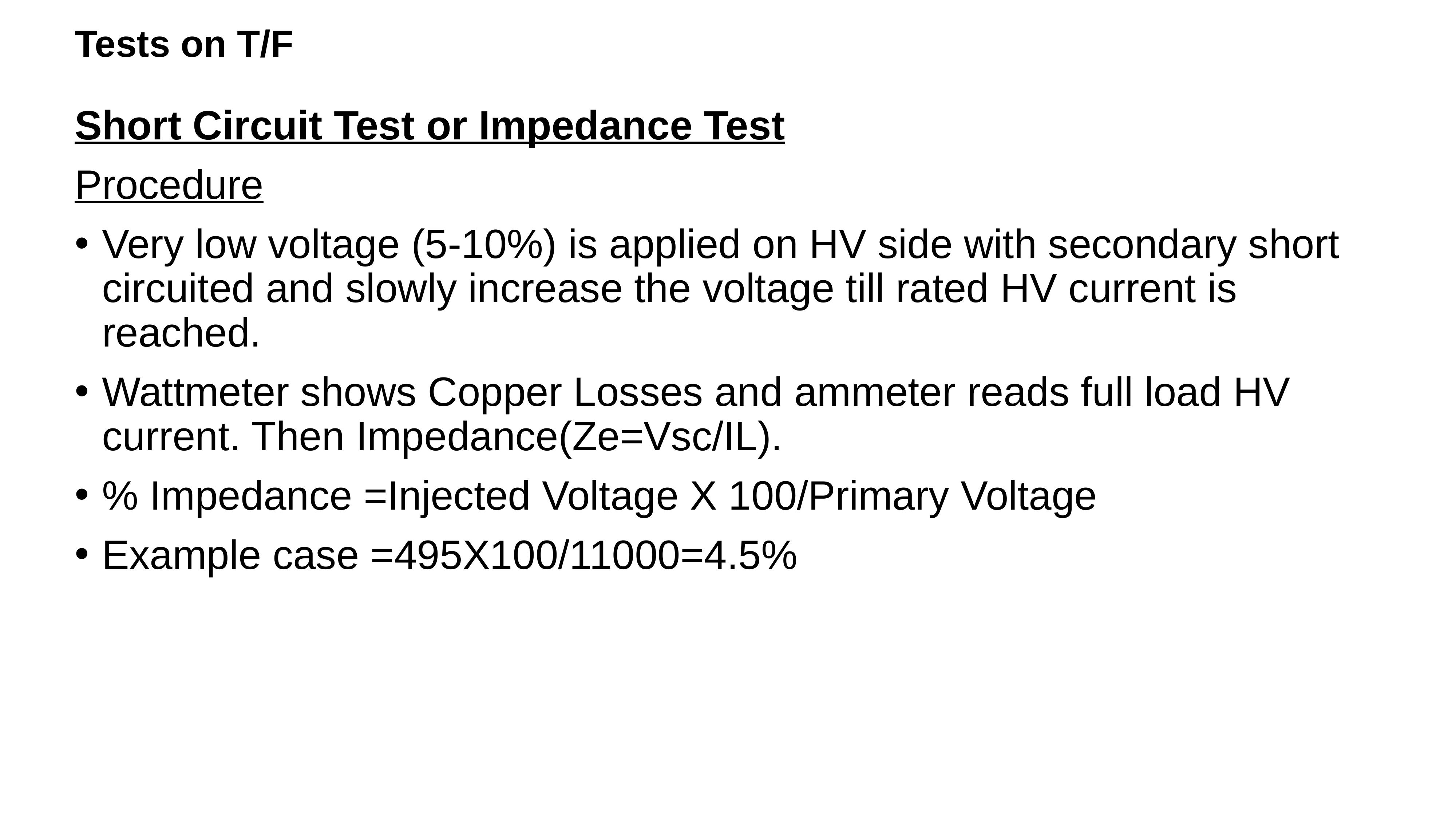

Tests on T/F
Short Circuit Test or Impedance Test
Procedure
Very low voltage (5-10%) is applied on HV side with secondary short circuited and slowly increase the voltage till rated HV current is reached.
Wattmeter shows Copper Losses and ammeter reads full load HV current. Then Impedance(Ze=Vsc/IL).
% Impedance =Injected Voltage X 100/Primary Voltage
Example case =495X100/11000=4.5%